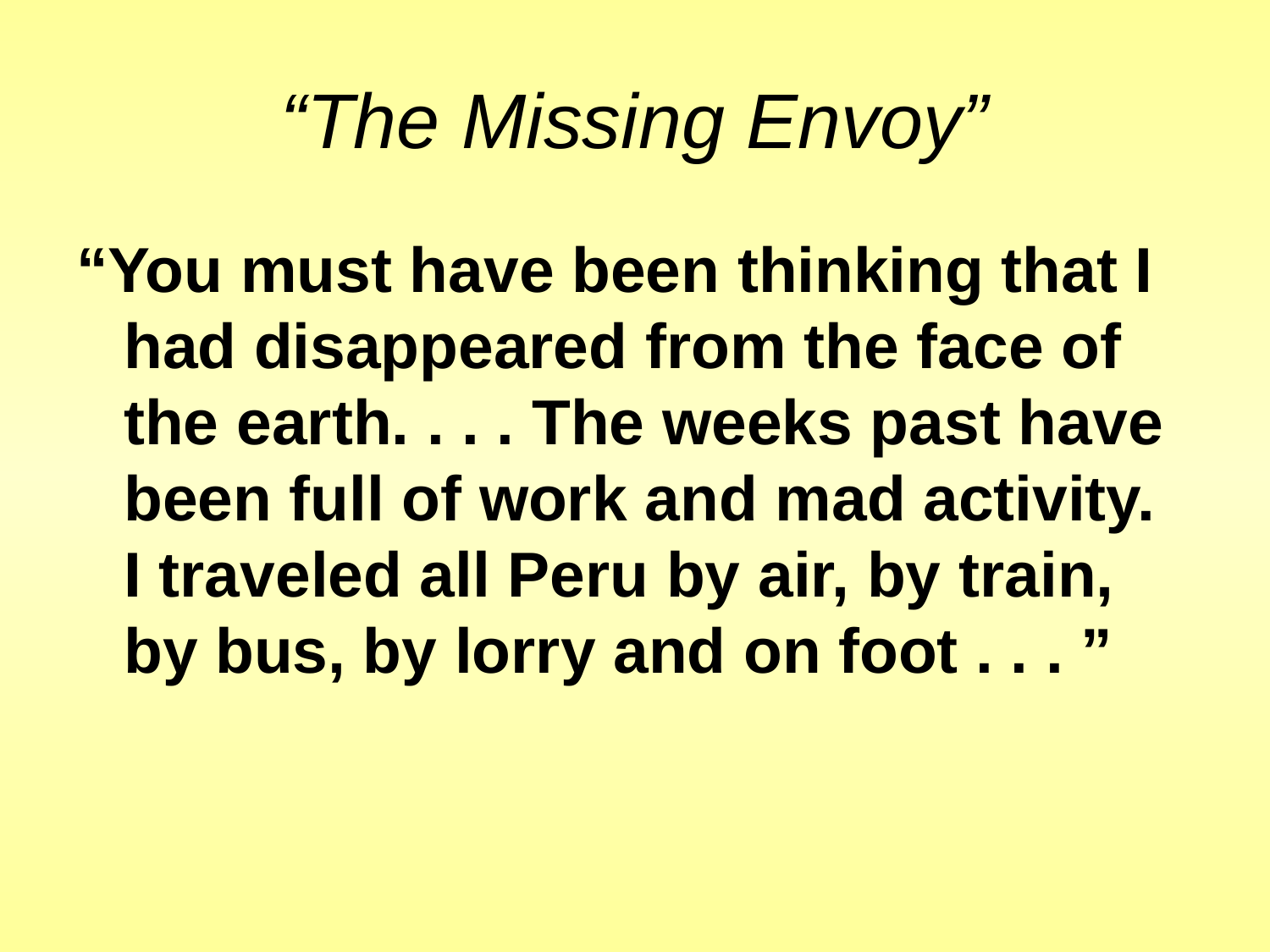

# “The Missing Envoy”
“You must have been thinking that I had disappeared from the face of the earth. . . . The weeks past have been full of work and mad activity.  I traveled all Peru by air, by train, by bus, by lorry and on foot . . . ”